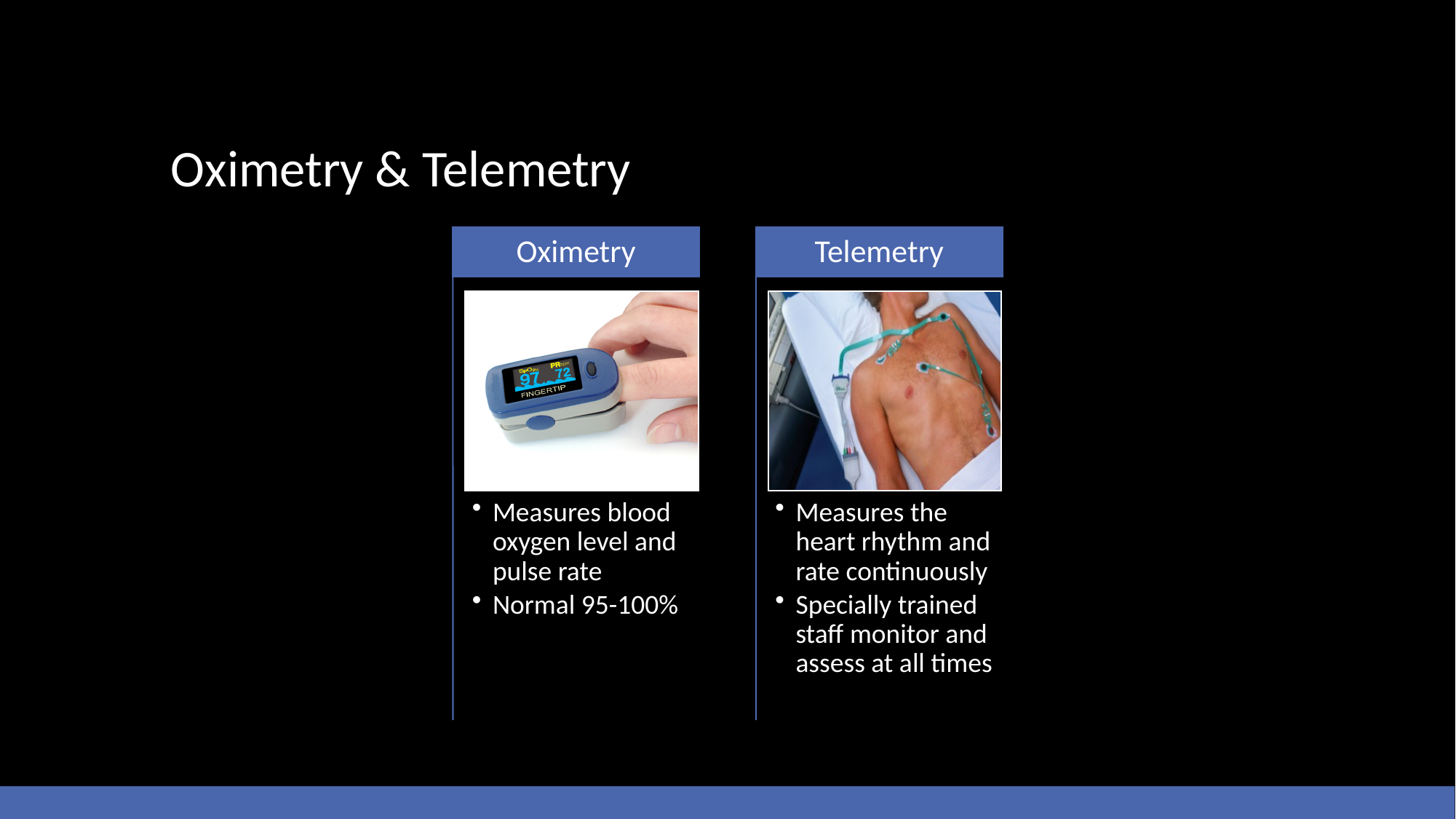

# Oximetry & Telemetry
Measures blood oxygen level and pulse rate
Normal 95-100%
Oximetry
Measures the heart rhythm and rate continuously
Specially trained staff monitor and assess at all times
Telemetry